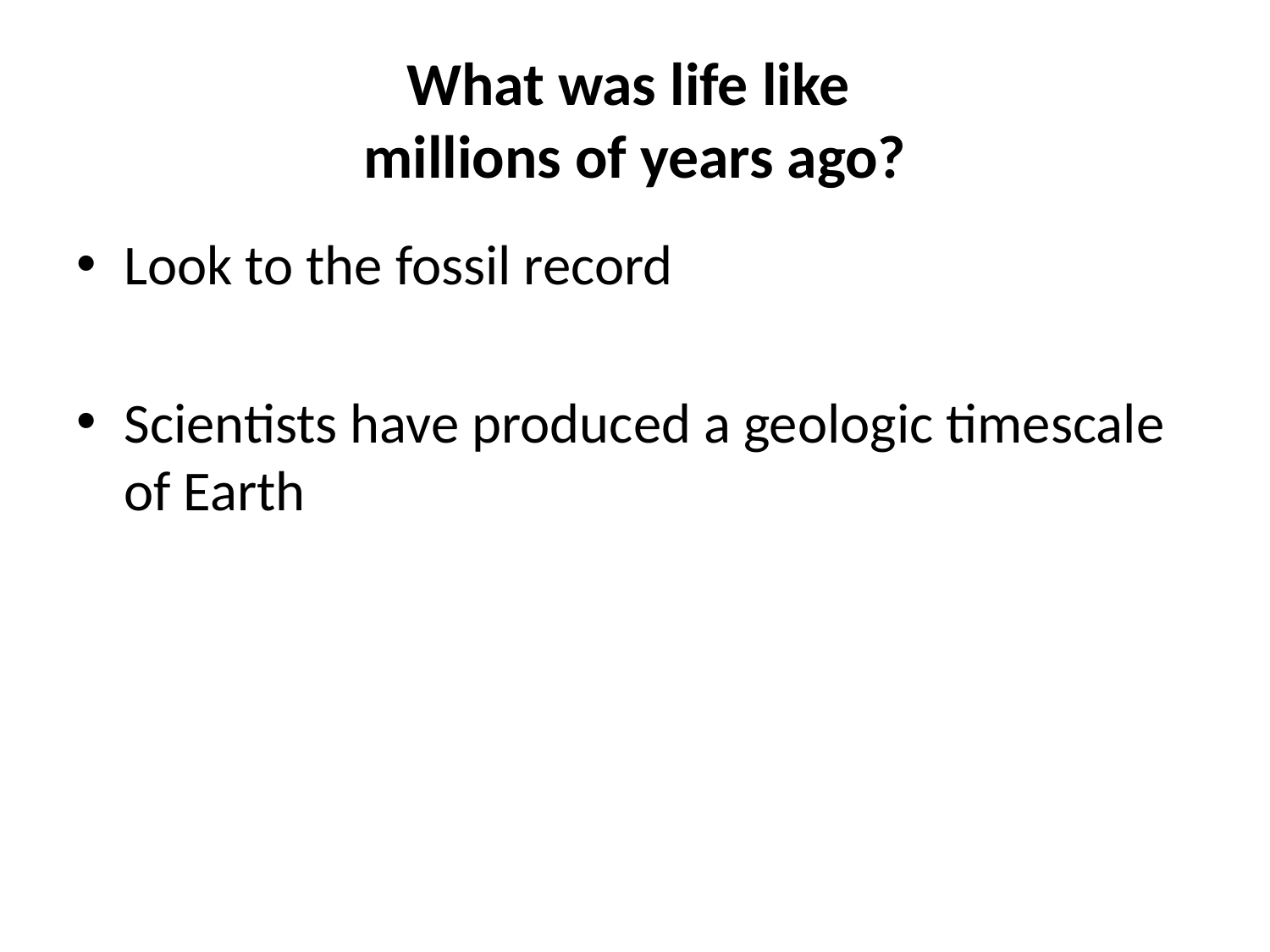

# What was life like millions of years ago?
Look to the fossil record

Scientists have produced a geologic timescale of Earth